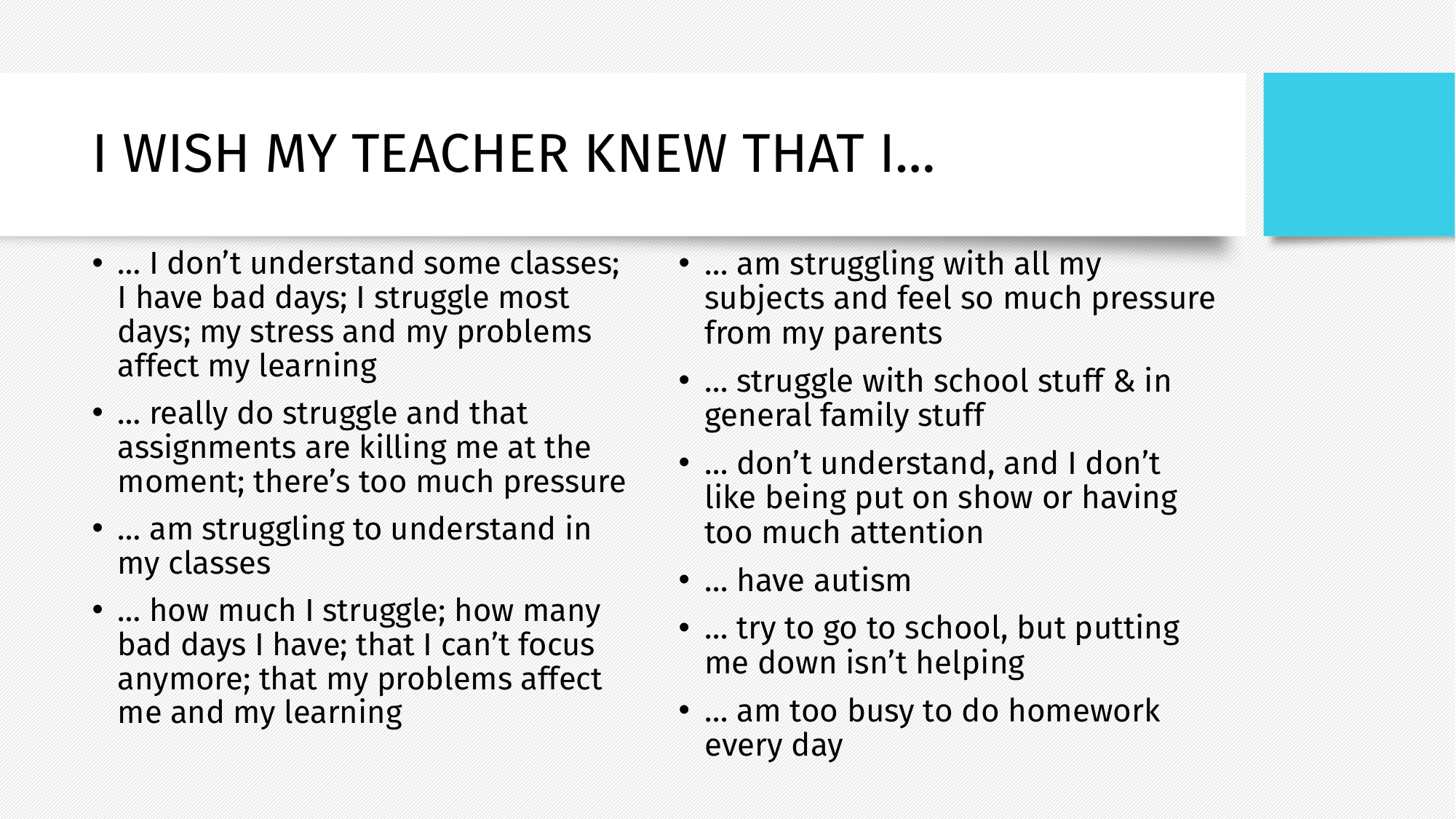

# I WISH MY TEACHER KNEW THAT I…
… I don’t understand some classes; I have bad days; I struggle most days; my stress and my problems affect my learning
… really do struggle and that assignments are killing me at the moment; there’s too much pressure
… am struggling to understand in my classes
… how much I struggle; how many bad days I have; that I can’t focus anymore; that my problems affect me and my learning

… am struggling with all my subjects and feel so much pressure from my parents
… struggle with school stuff & in general family stuff
… don’t understand, and I don’t like being put on show or having too much attention
… have autism
… try to go to school, but putting me down isn’t helping
… am too busy to do homework every day